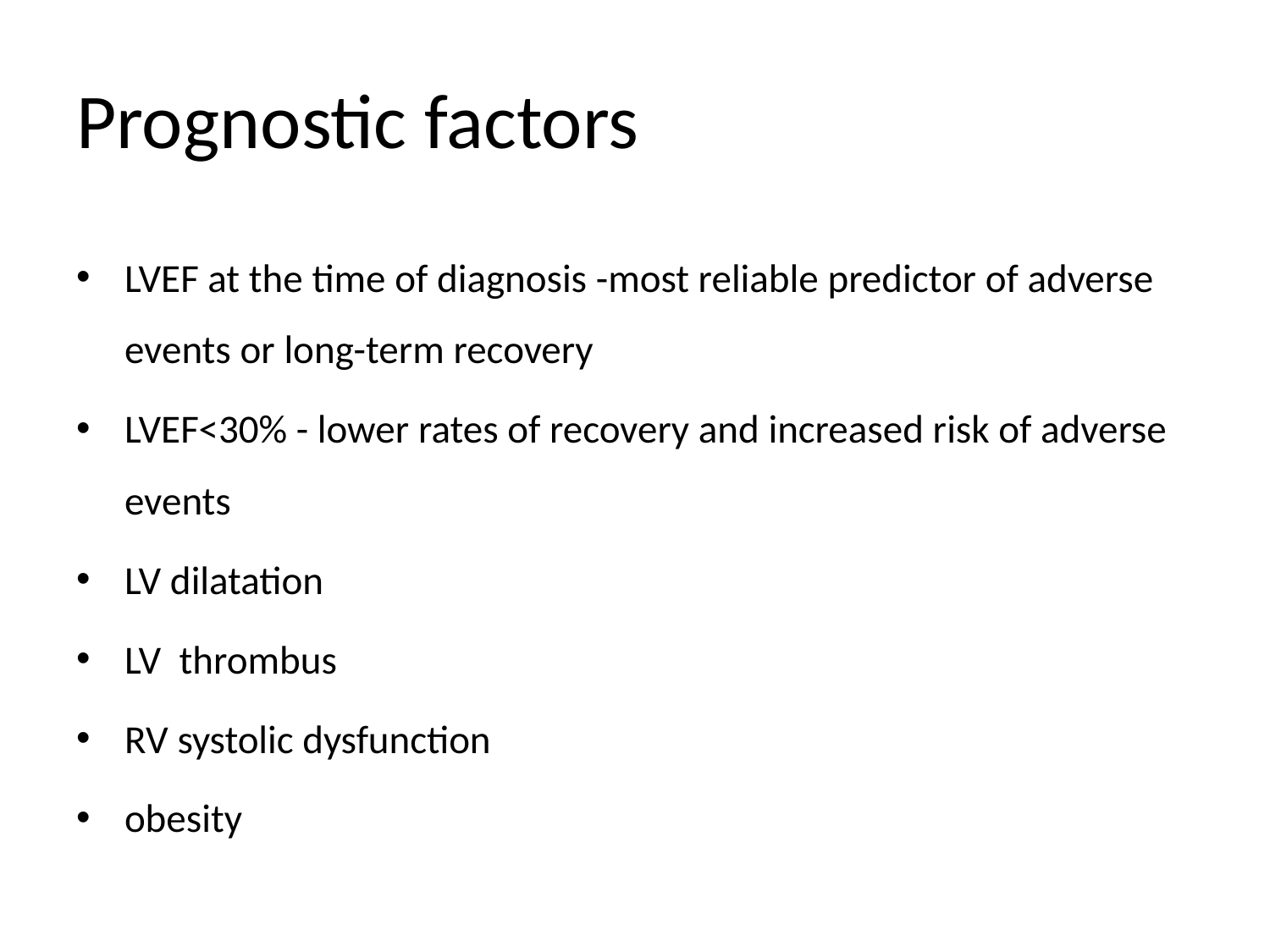

# Prognostic factors
LVEF at the time of diagnosis -most reliable predictor of adverse events or long-term recovery
LVEF<30% - lower rates of recovery and increased risk of adverse events
LV dilatation
LV  thrombus
RV systolic dysfunction
obesity